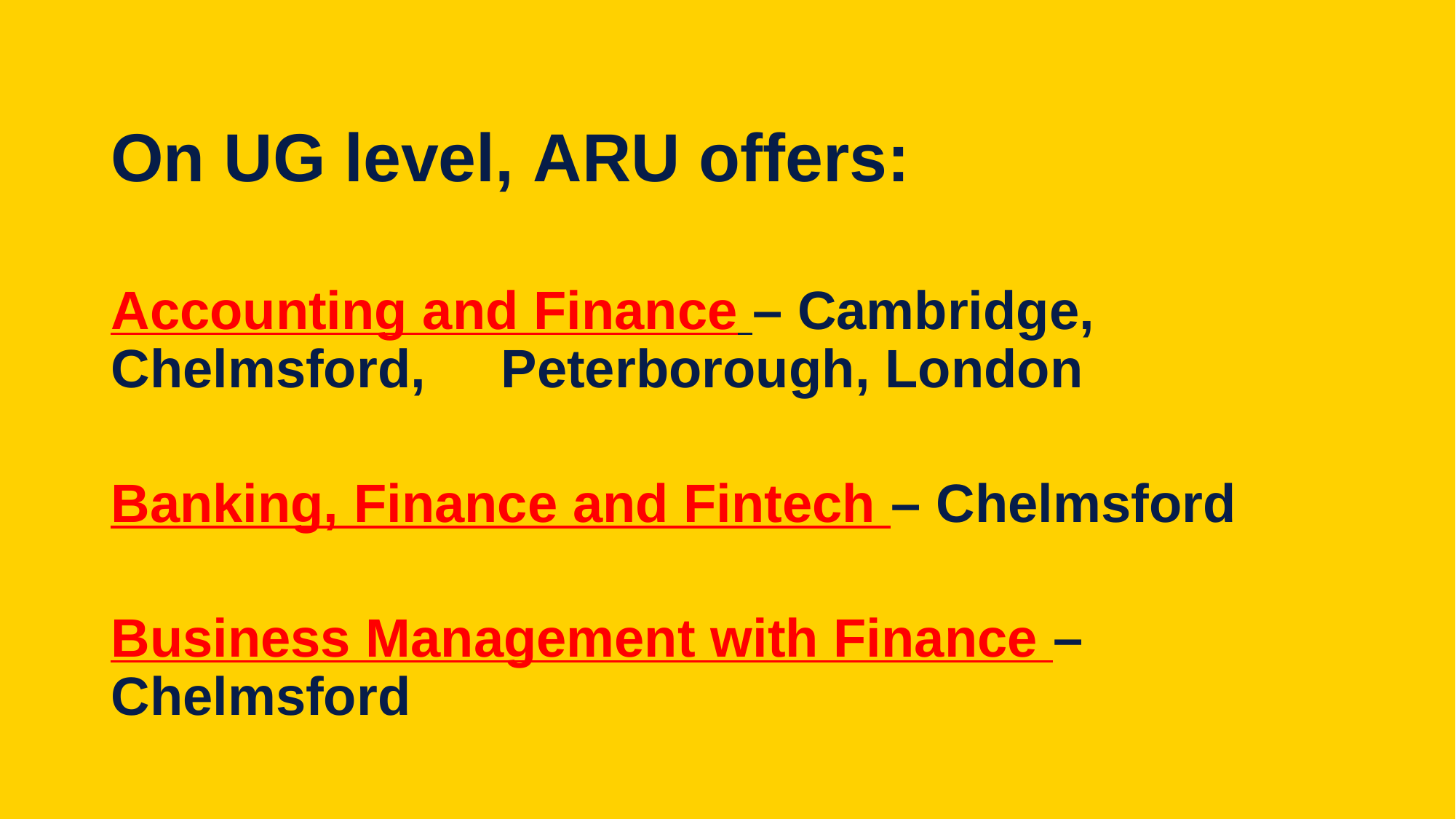

# On UG level, ARU offers:

Accounting and Finance – Cambridge, Chelmsford,     Peterborough, London

Banking, Finance and Fintech – Chelmsford

Business Management with Finance – Chelmsford